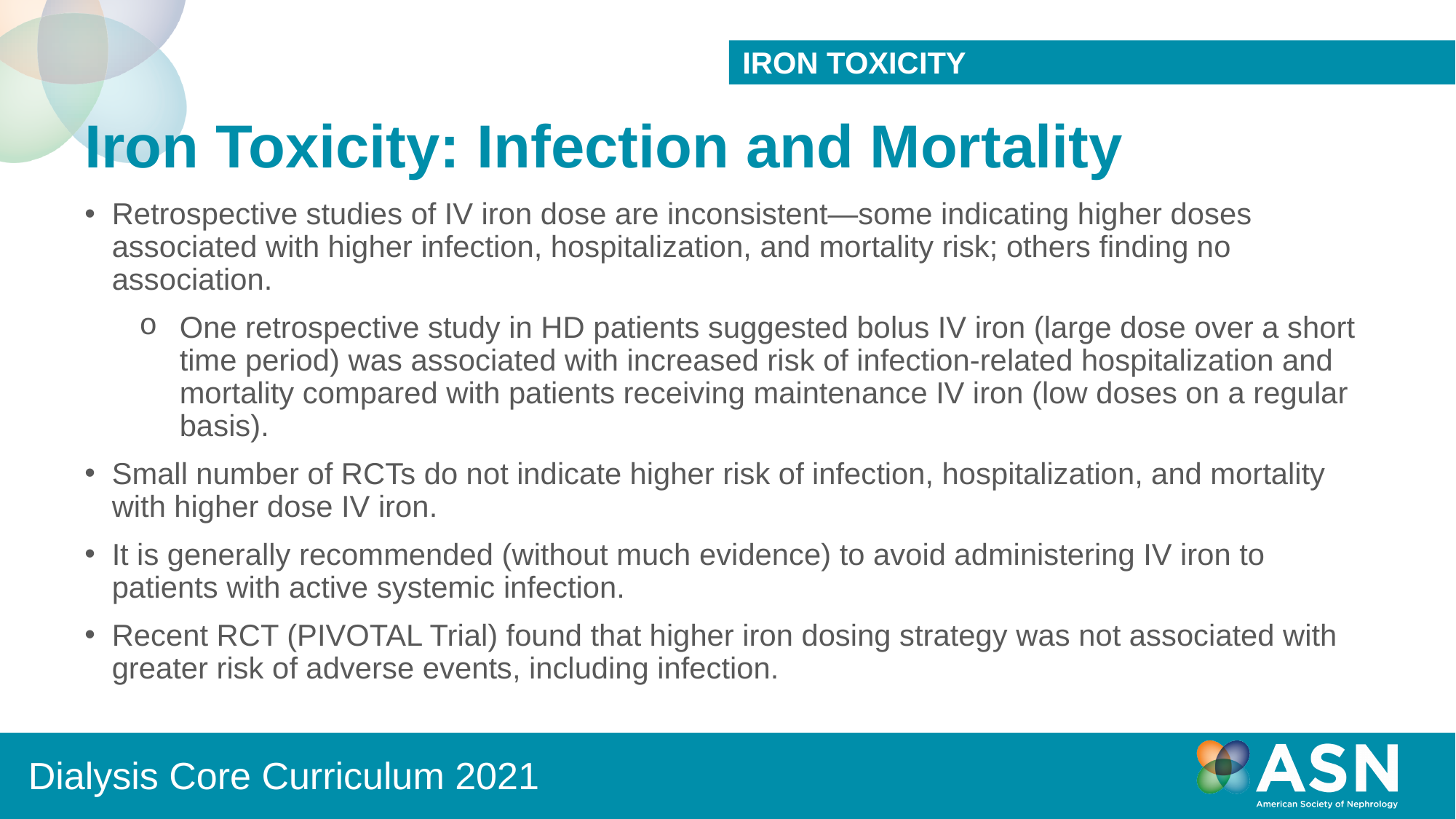

Iron toxicity
# Iron Toxicity: Infection and Mortality
Retrospective studies of IV iron dose are inconsistent—some indicating higher doses associated with higher infection, hospitalization, and mortality risk; others finding no association.
One retrospective study in HD patients suggested bolus IV iron (large dose over a short time period) was associated with increased risk of infection-related hospitalization and mortality compared with patients receiving maintenance IV iron (low doses on a regular basis).
Small number of RCTs do not indicate higher risk of infection, hospitalization, and mortality with higher dose IV iron.
It is generally recommended (without much evidence) to avoid administering IV iron to patients with active systemic infection.
Recent RCT (PIVOTAL Trial) found that higher iron dosing strategy was not associated with greater risk of adverse events, including infection.
Dialysis Core Curriculum 2021